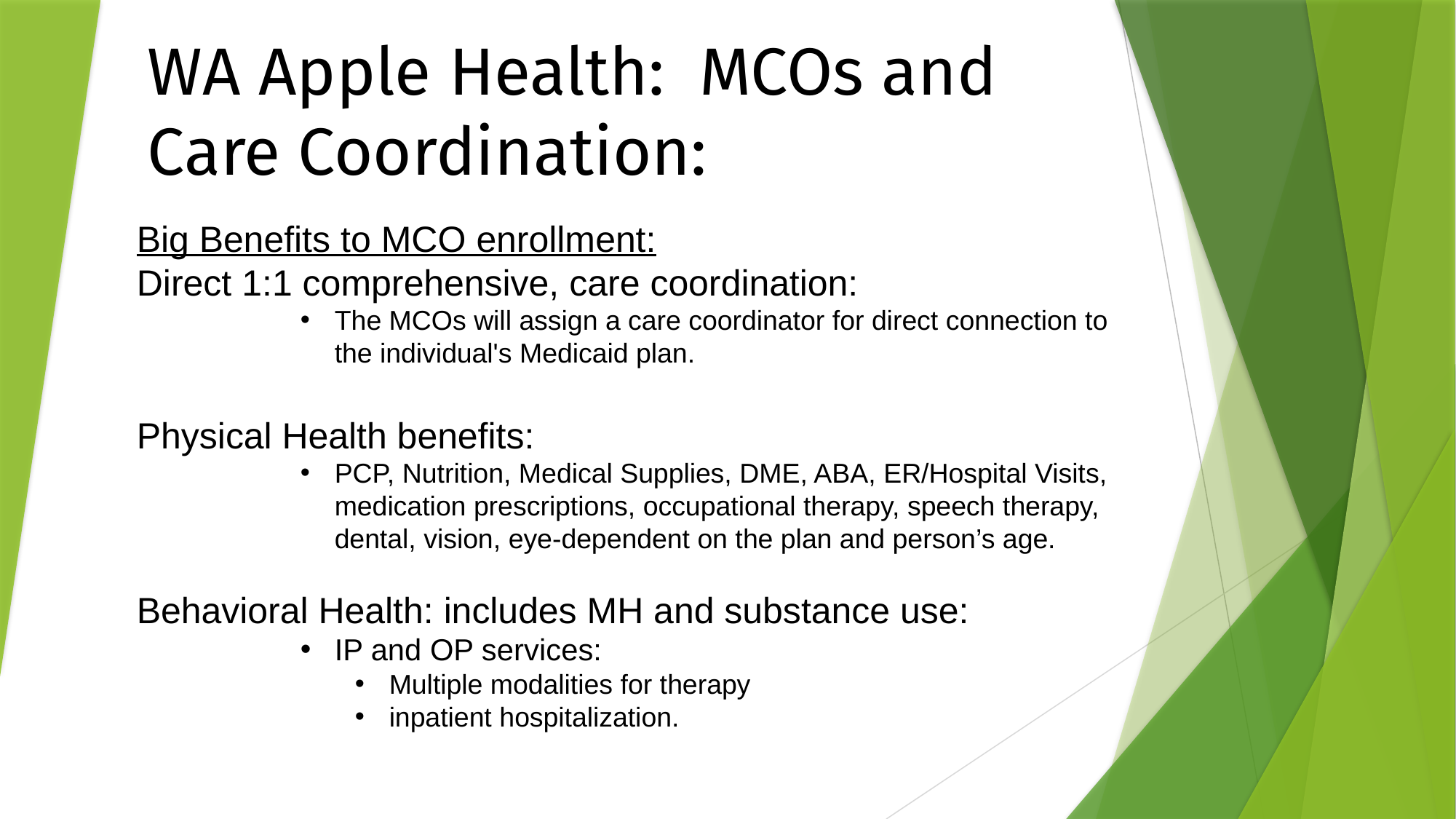

WA Apple Health:  MCOs and Care Coordination:
#
Big Benefits to MCO enrollment:
Direct 1:1 comprehensive, care coordination:
The MCOs will assign a care coordinator for direct connection to the individual's Medicaid plan.

Physical Health benefits:
PCP, Nutrition, Medical Supplies, DME, ABA, ER/Hospital Visits, medication prescriptions, occupational therapy, speech therapy, dental, vision, eye-dependent on the plan and person’s age.

Behavioral Health: includes MH and substance use:
IP and OP services:
Multiple modalities for therapy
inpatient hospitalization.